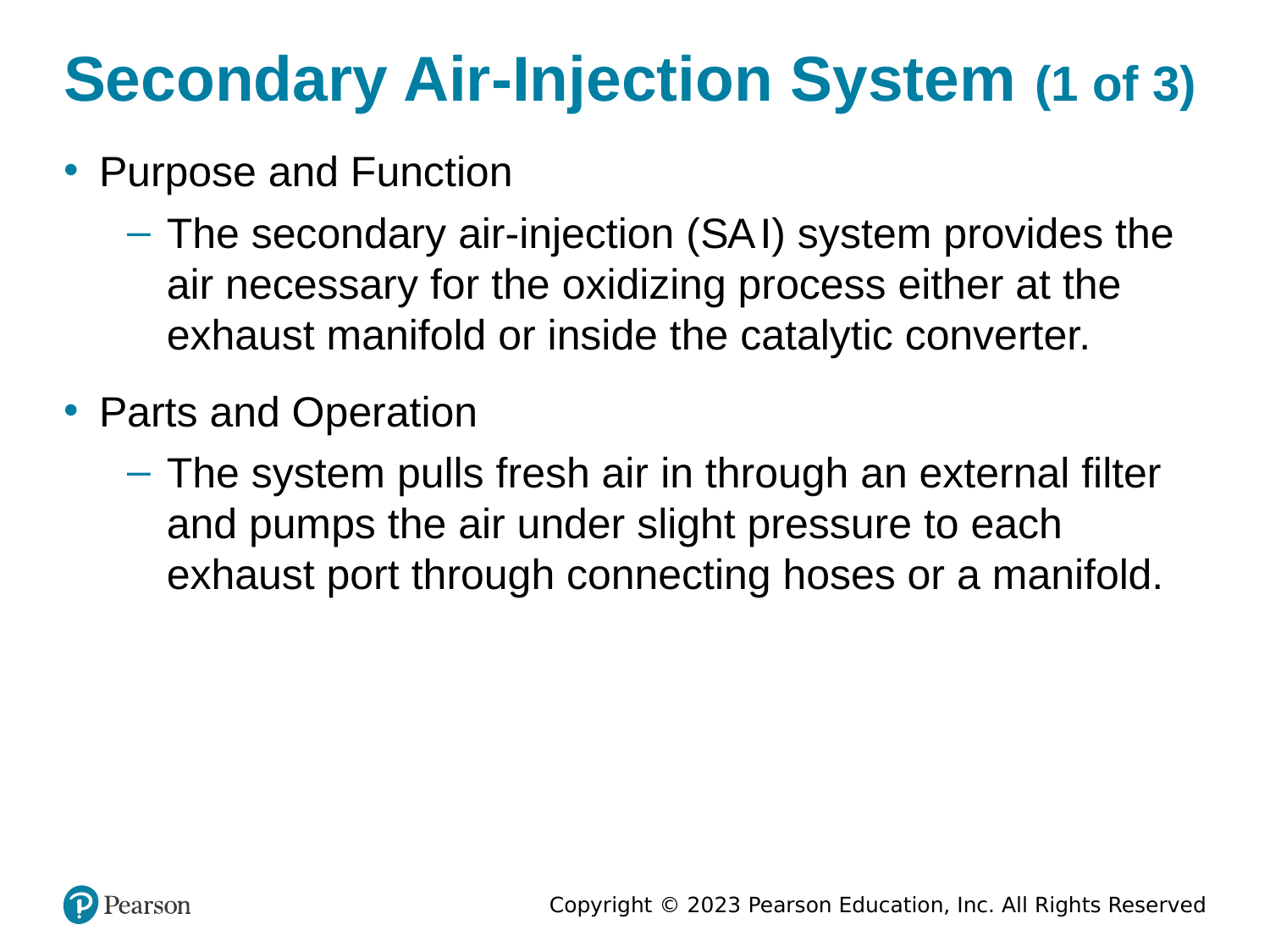

# Secondary Air-Injection System (1 of 3)
Purpose and Function
The secondary air-injection (S A I) system provides the air necessary for the oxidizing process either at the exhaust manifold or inside the catalytic converter.
Parts and Operation
The system pulls fresh air in through an external filter and pumps the air under slight pressure to each exhaust port through connecting hoses or a manifold.